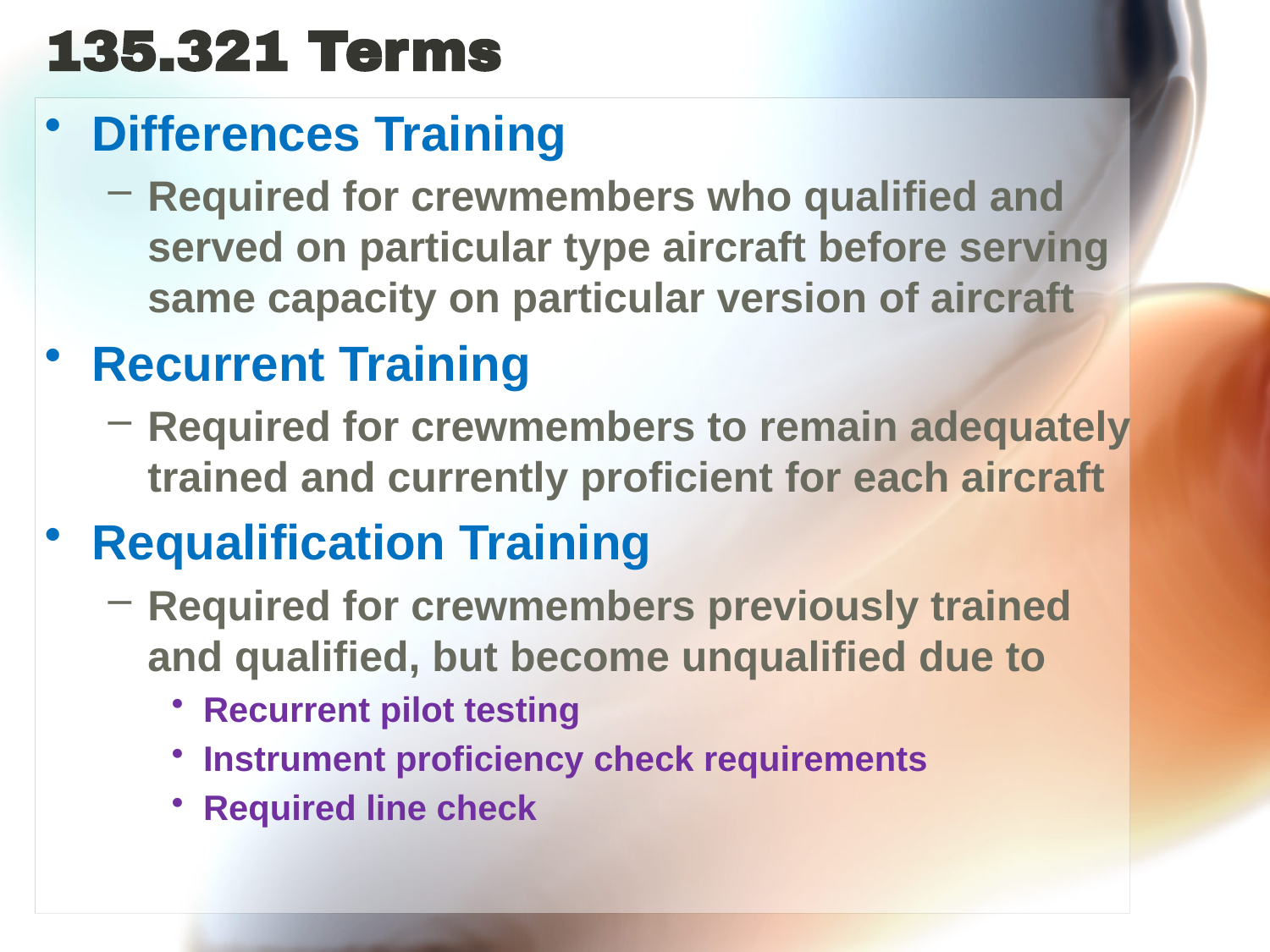

# 135.321 Terms
Differences Training
Required for crewmembers who qualified and served on particular type aircraft before serving same capacity on particular version of aircraft
Recurrent Training
Required for crewmembers to remain adequately trained and currently proficient for each aircraft
Requalification Training
Required for crewmembers previously trained and qualified, but become unqualified due to
Recurrent pilot testing
Instrument proficiency check requirements
Required line check